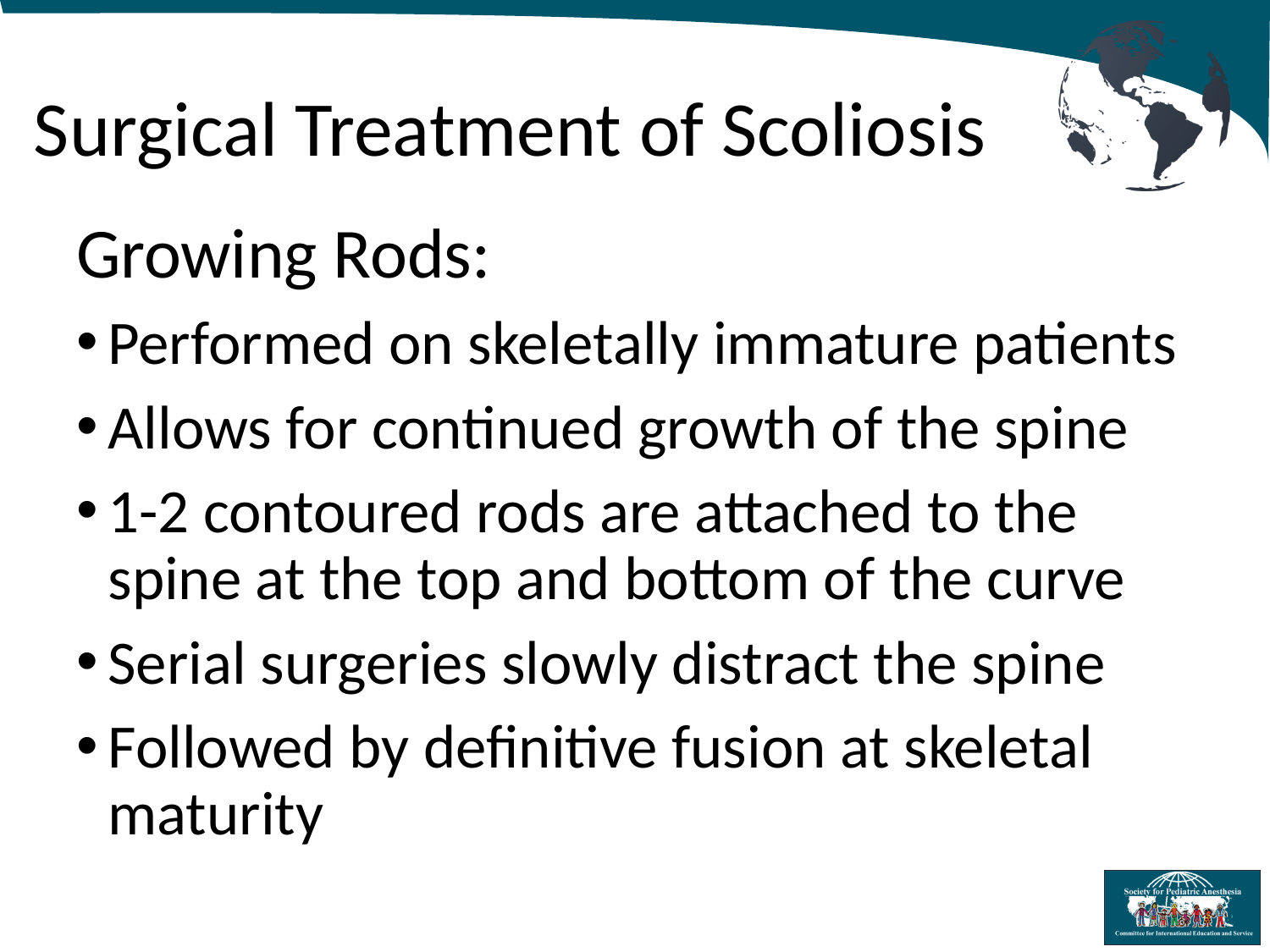

# Surgical Treatment of Scoliosis
Growing Rods:
Performed on skeletally immature patients
Allows for continued growth of the spine
1-2 contoured rods are attached to the spine at the top and bottom of the curve
Serial surgeries slowly distract the spine
Followed by definitive fusion at skeletal maturity